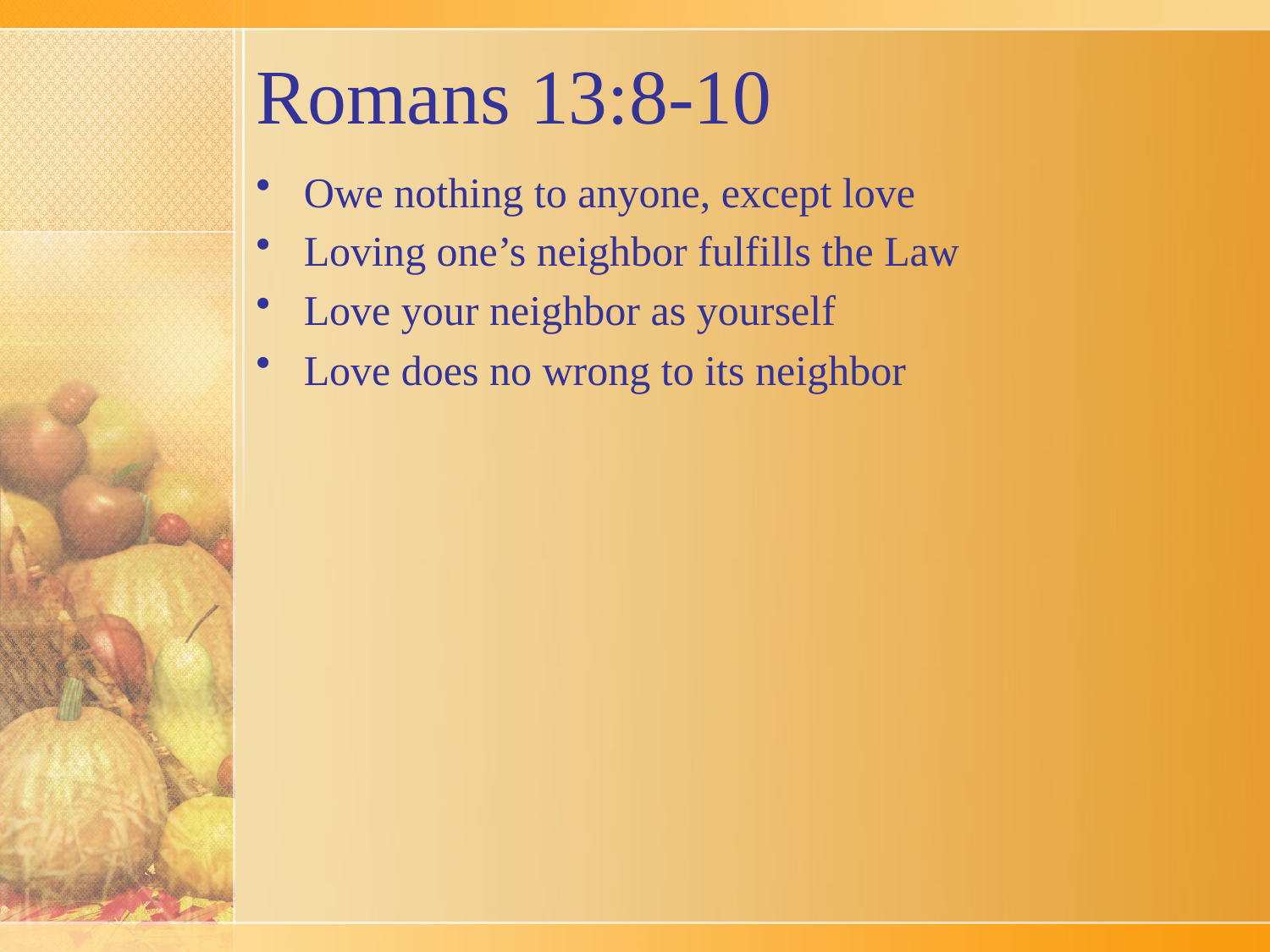

# Romans 13:8-10
Owe nothing to anyone, except love
Loving one’s neighbor fulfills the Law
Love your neighbor as yourself
Love does no wrong to its neighbor